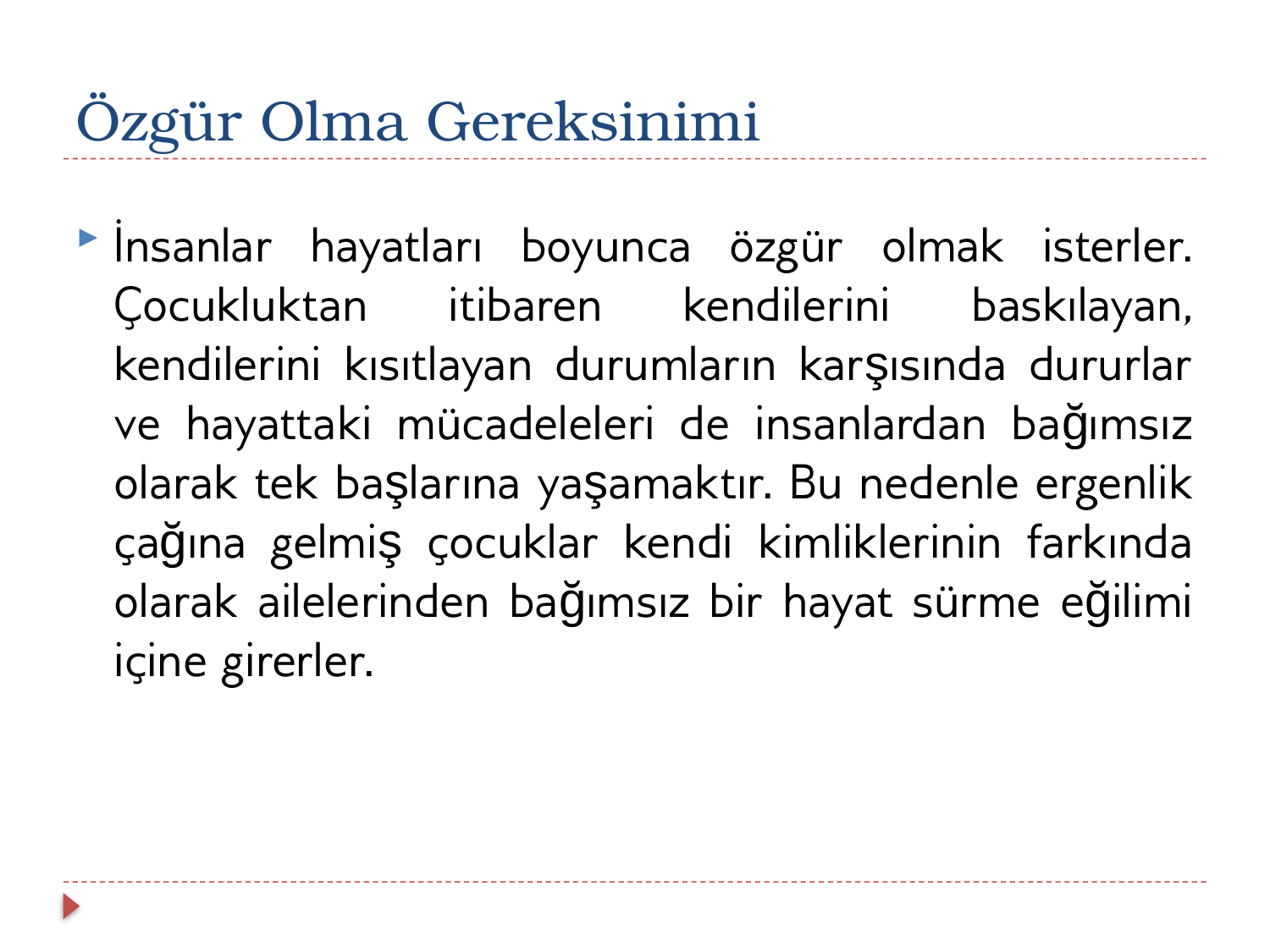

# Özgür Olma Gereksinimi
İnsanlar hayatları boyunca özgür olmak isterler. Çocukluktan itibaren kendilerini baskılayan, kendilerini kısıtlayan durumların karşısında dururlar ve hayattaki mücadeleleri de insanlardan bağımsız olarak tek başlarına yaşamaktır. Bu nedenle ergenlik çağına gelmiş çocuklar kendi kimliklerinin farkında olarak ailelerinden bağımsız bir hayat sürme eğilimi içine girerler.